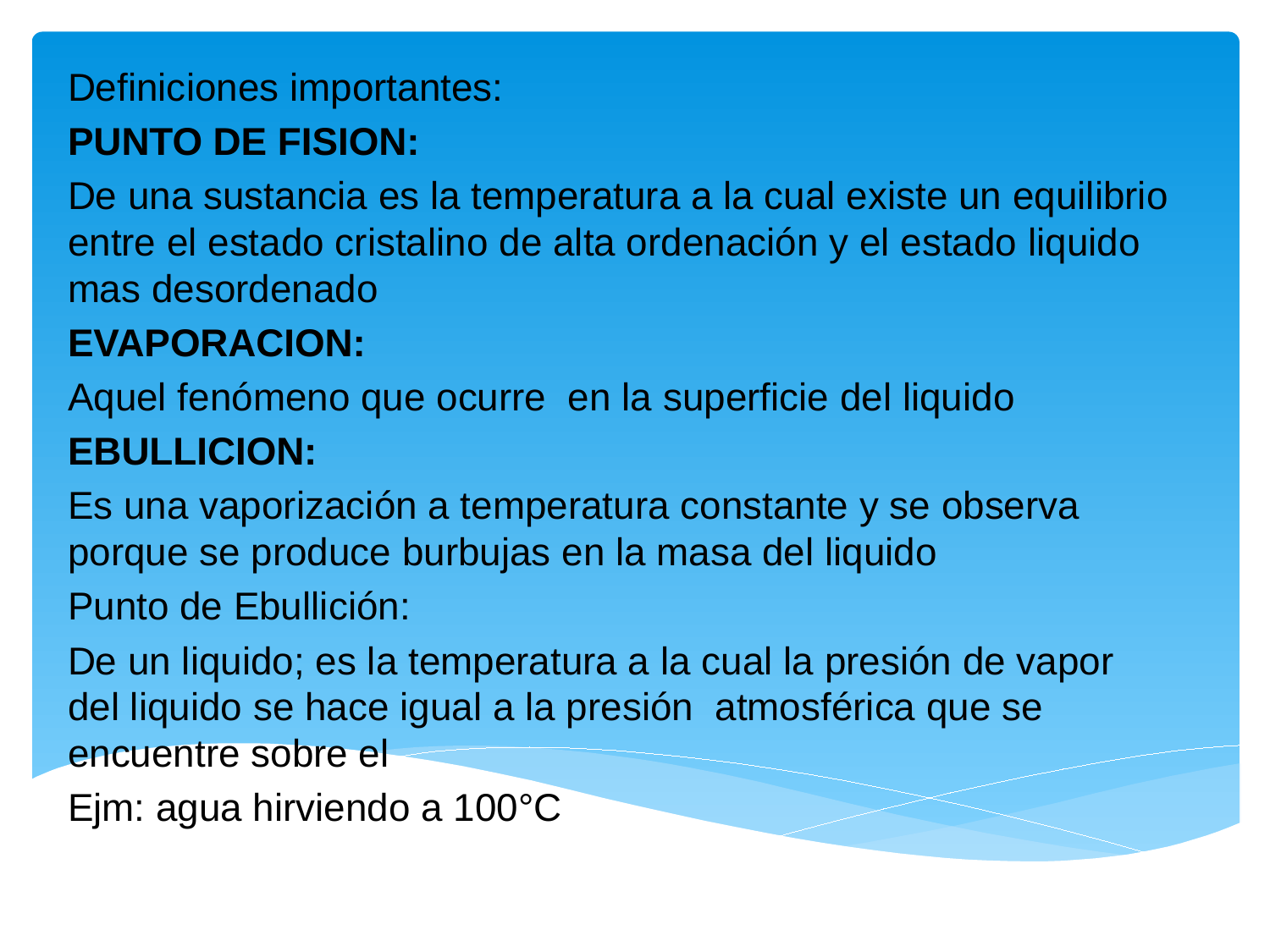

Definiciones importantes:
PUNTO DE FISION:
De una sustancia es la temperatura a la cual existe un equilibrio entre el estado cristalino de alta ordenación y el estado liquido mas desordenado
EVAPORACION:
Aquel fenómeno que ocurre  en la superficie del liquido
EBULLICION:
Es una vaporización a temperatura constante y se observa porque se produce burbujas en la masa del liquido
Punto de Ebullición:
De un liquido; es la temperatura a la cual la presión de vapor del liquido se hace igual a la presión  atmosférica que se encuentre sobre el
Ejm: agua hirviendo a 100°C